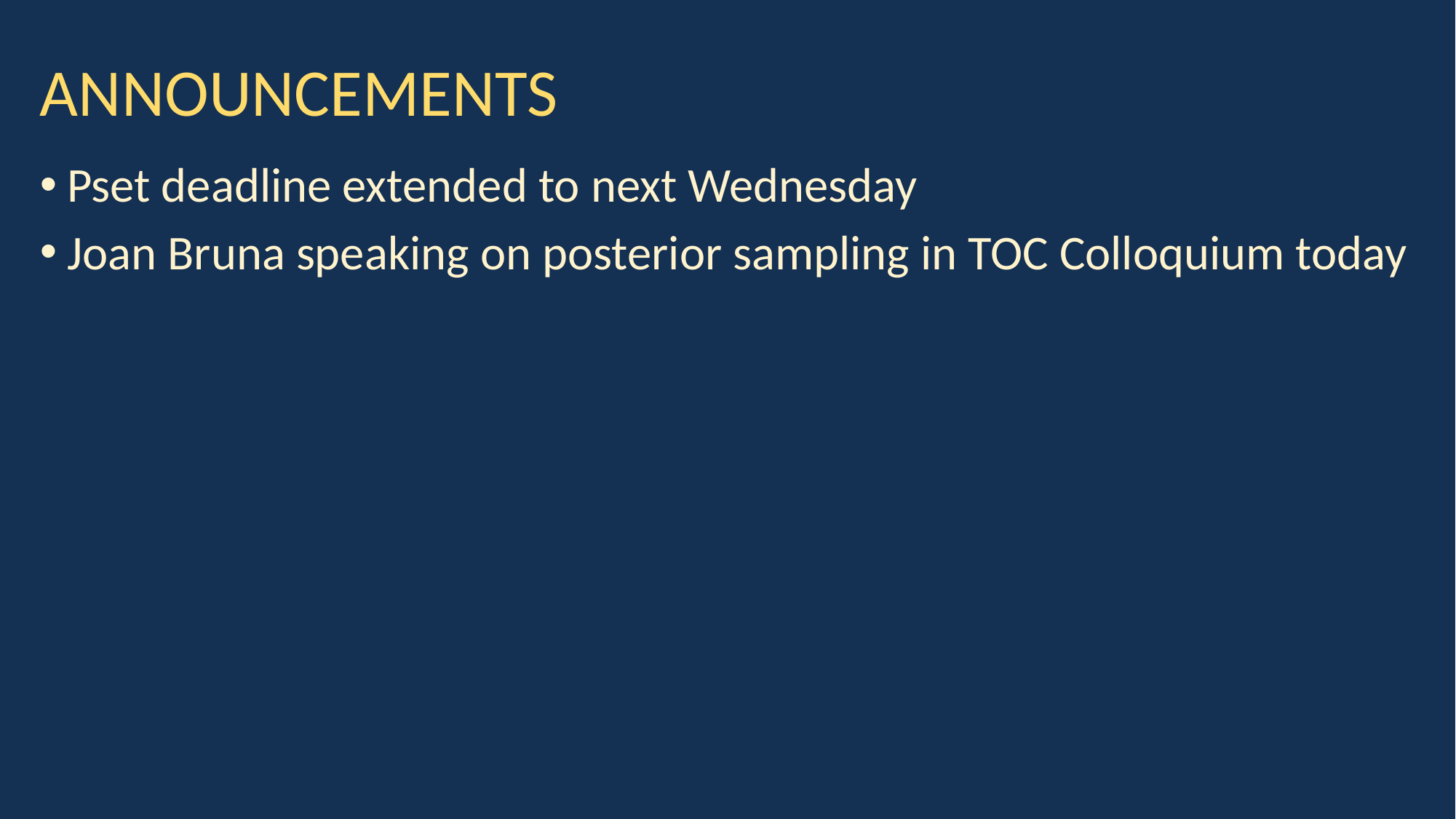

# ANNOUNCEMENTS
Pset deadline extended to next Wednesday
Joan Bruna speaking on posterior sampling in TOC Colloquium today